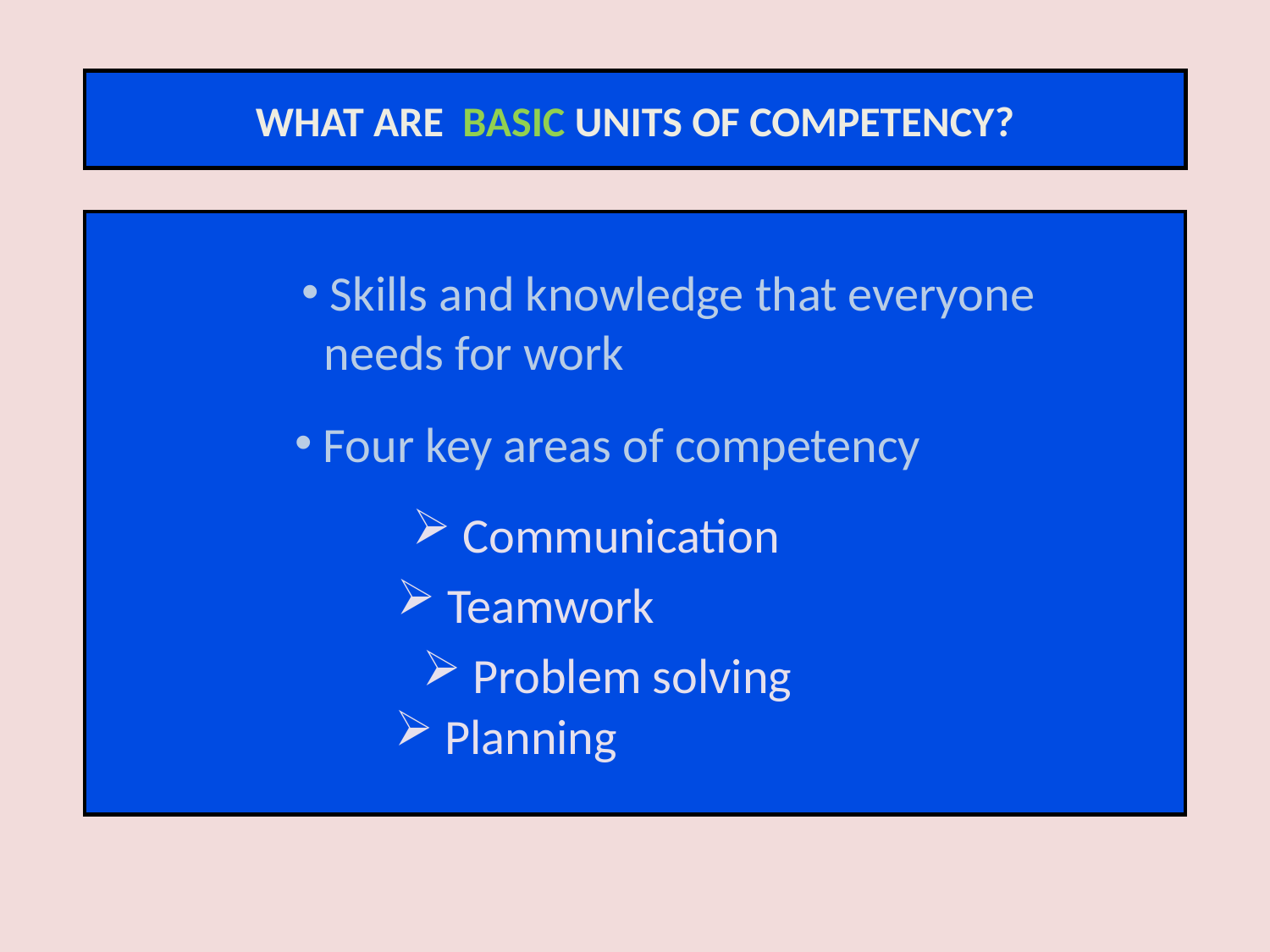

WHAT ARE  BASIC UNITS OF COMPETENCY?

 Skills and knowledge that everyone
  needs for work

 Four key areas of competency
 Communication
 Teamwork
 Problem solving
 Planning